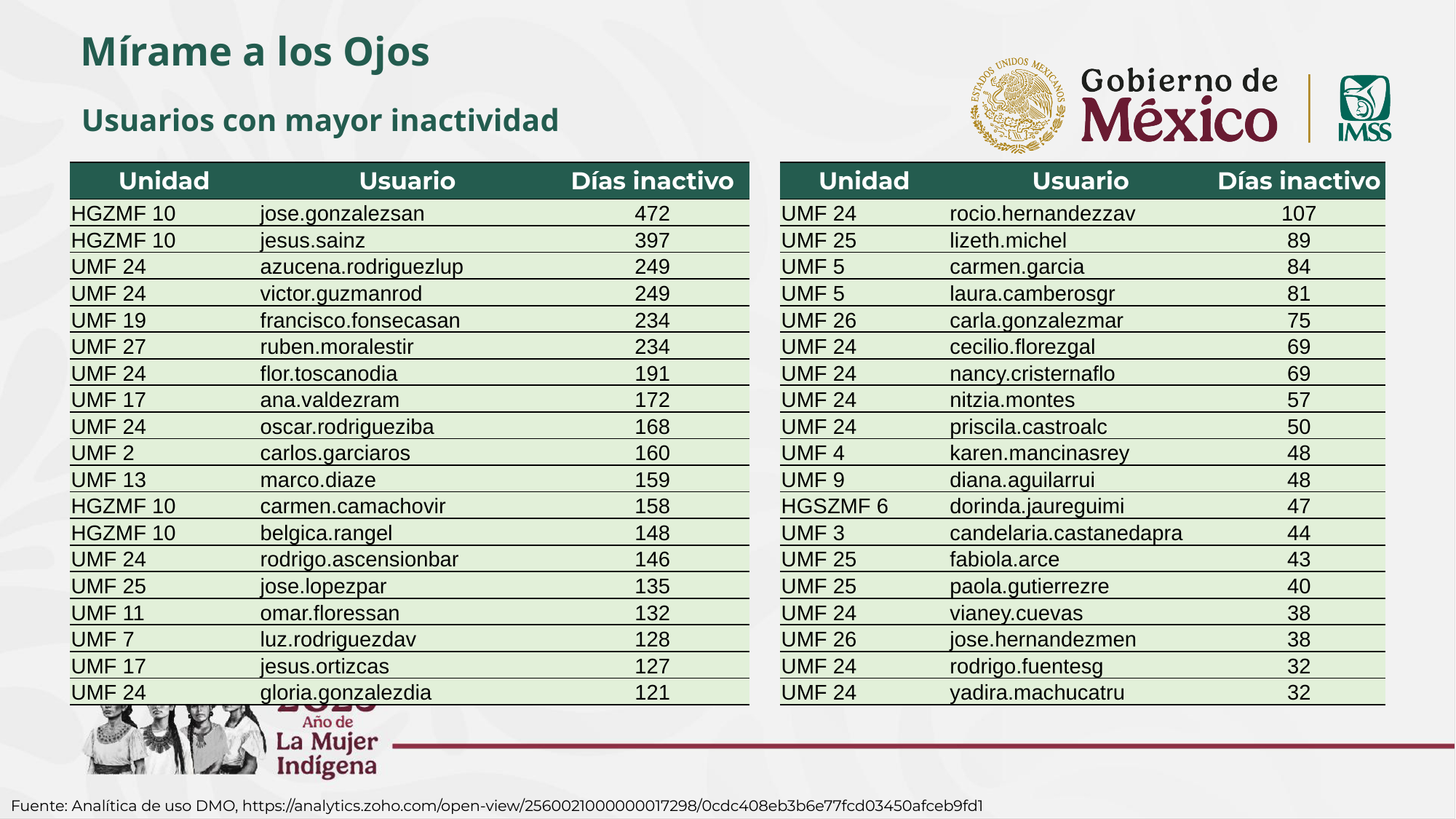

Mírame a los Ojos
Usuarios con mayor inactividad
| Unidad | Usuario | Días inactivo |
| --- | --- | --- |
| HGZMF 10 | jose.gonzalezsan | 472 |
| HGZMF 10 | jesus.sainz | 397 |
| UMF 24 | azucena.rodriguezlup | 249 |
| UMF 24 | victor.guzmanrod | 249 |
| UMF 19 | francisco.fonsecasan | 234 |
| UMF 27 | ruben.moralestir | 234 |
| UMF 24 | flor.toscanodia | 191 |
| UMF 17 | ana.valdezram | 172 |
| UMF 24 | oscar.rodrigueziba | 168 |
| UMF 2 | carlos.garciaros | 160 |
| UMF 13 | marco.diaze | 159 |
| HGZMF 10 | carmen.camachovir | 158 |
| HGZMF 10 | belgica.rangel | 148 |
| UMF 24 | rodrigo.ascensionbar | 146 |
| UMF 25 | jose.lopezpar | 135 |
| UMF 11 | omar.floressan | 132 |
| UMF 7 | luz.rodriguezdav | 128 |
| UMF 17 | jesus.ortizcas | 127 |
| UMF 24 | gloria.gonzalezdia | 121 |
| Unidad | Usuario | Días inactivo |
| --- | --- | --- |
| UMF 24 | rocio.hernandezzav | 107 |
| UMF 25 | lizeth.michel | 89 |
| UMF 5 | carmen.garcia | 84 |
| UMF 5 | laura.camberosgr | 81 |
| UMF 26 | carla.gonzalezmar | 75 |
| UMF 24 | cecilio.florezgal | 69 |
| UMF 24 | nancy.cristernaflo | 69 |
| UMF 24 | nitzia.montes | 57 |
| UMF 24 | priscila.castroalc | 50 |
| UMF 4 | karen.mancinasrey | 48 |
| UMF 9 | diana.aguilarrui | 48 |
| HGSZMF 6 | dorinda.jaureguimi | 47 |
| UMF 3 | candelaria.castanedapra | 44 |
| UMF 25 | fabiola.arce | 43 |
| UMF 25 | paola.gutierrezre | 40 |
| UMF 24 | vianey.cuevas | 38 |
| UMF 26 | jose.hernandezmen | 38 |
| UMF 24 | rodrigo.fuentesg | 32 |
| UMF 24 | yadira.machucatru | 32 |
Fuente: Analítica de uso DMO, https://analytics.zoho.com/open-view/2560021000000017298/0cdc408eb3b6e77fcd03450afceb9fd1